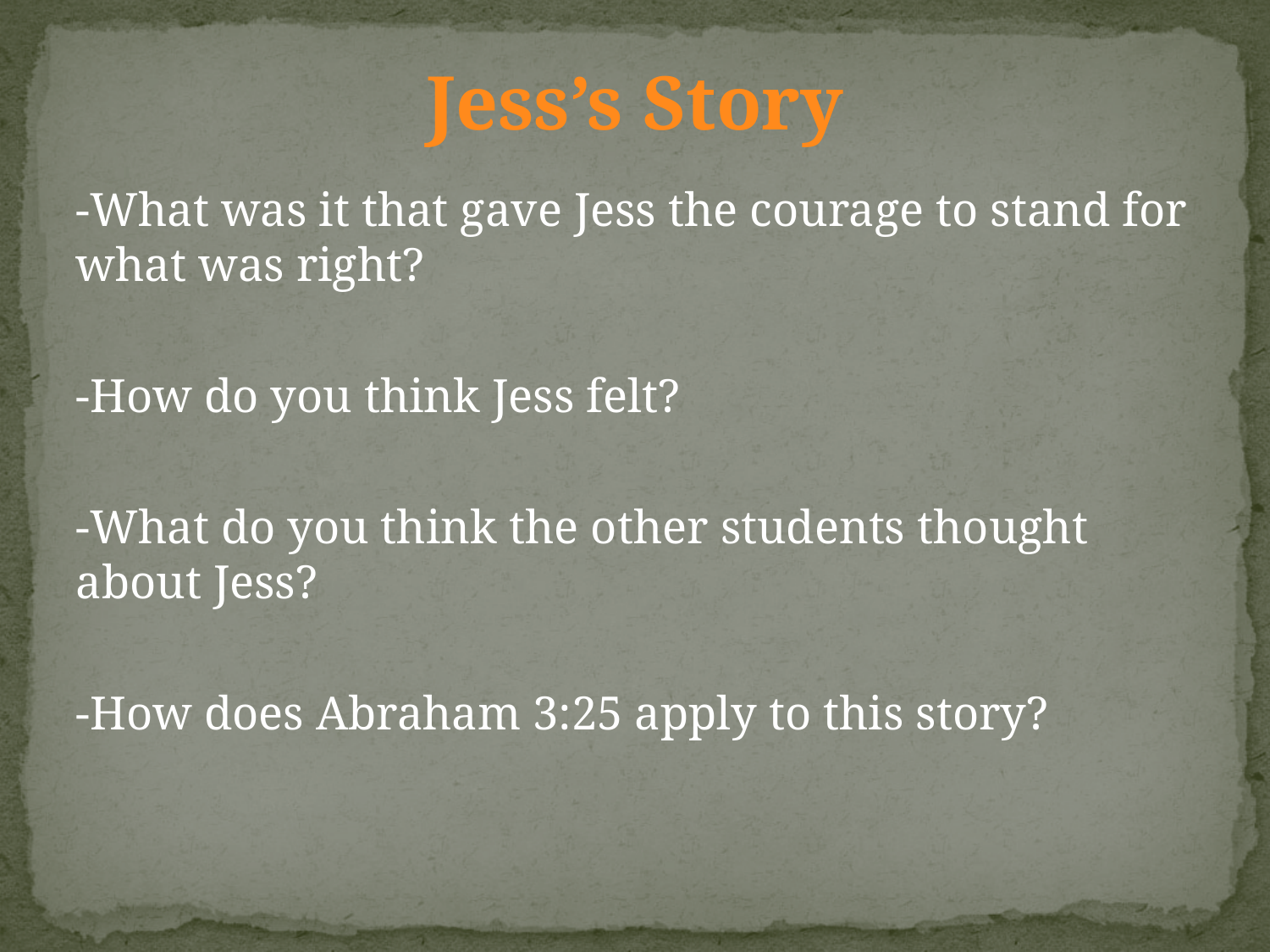

# Jess’s Story
-What was it that gave Jess the courage to stand for what was right?

-How do you think Jess felt?

-What do you think the other students thought about Jess?

-How does Abraham 3:25 apply to this story?